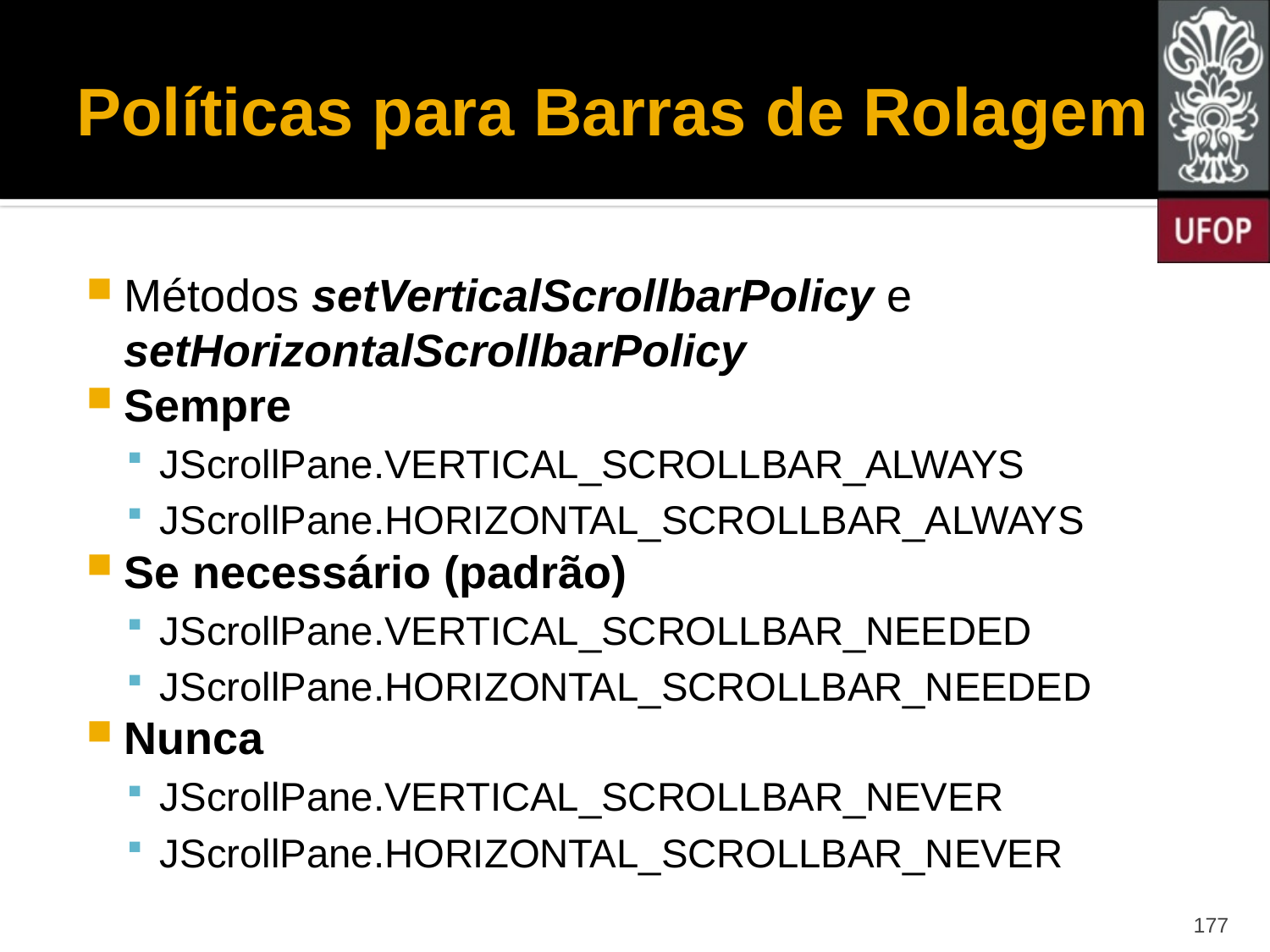

# Políticas para Barras de Rolagem
Métodos setVerticalScrollbarPolicy e setHorizontalScrollbarPolicy
Sempre
JScrollPane.VERTICAL_SCROLLBAR_ALWAYS
JScrollPane.HORIZONTAL_SCROLLBAR_ALWAYS
Se necessário (padrão)
JScrollPane.VERTICAL_SCROLLBAR_NEEDED
JScrollPane.HORIZONTAL_SCROLLBAR_NEEDED
Nunca
JScrollPane.VERTICAL_SCROLLBAR_NEVER
JScrollPane.HORIZONTAL_SCROLLBAR_NEVER
177